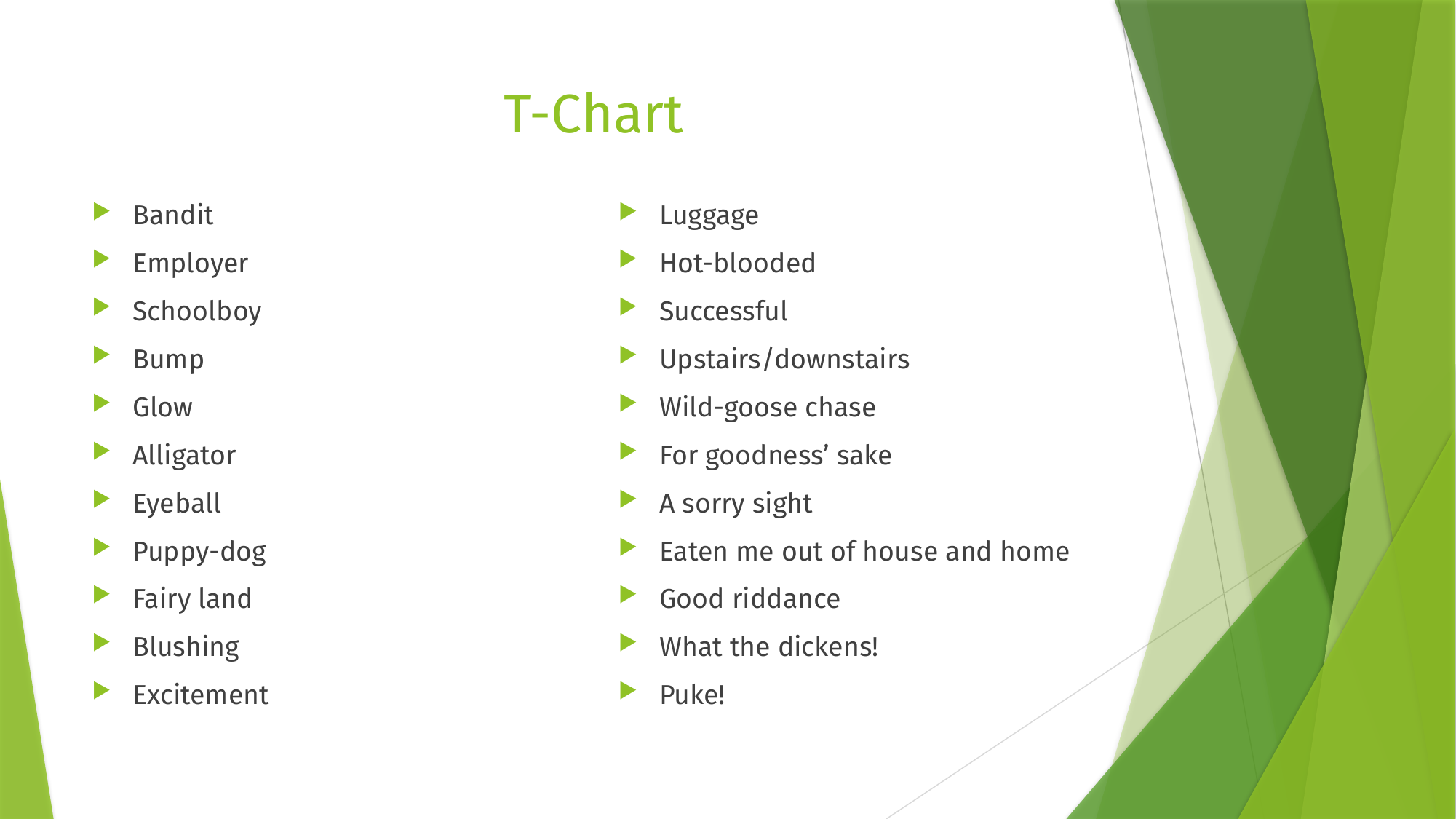

# T-Chart
Bandit
Employer
Schoolboy
Bump
Glow
Alligator
Eyeball
Puppy-dog
Fairy land
Blushing
Excitement
Luggage
Hot-blooded
Successful
Upstairs/downstairs
Wild-goose chase
For goodness’ sake
A sorry sight
Eaten me out of house and home
Good riddance
What the dickens!
Puke!